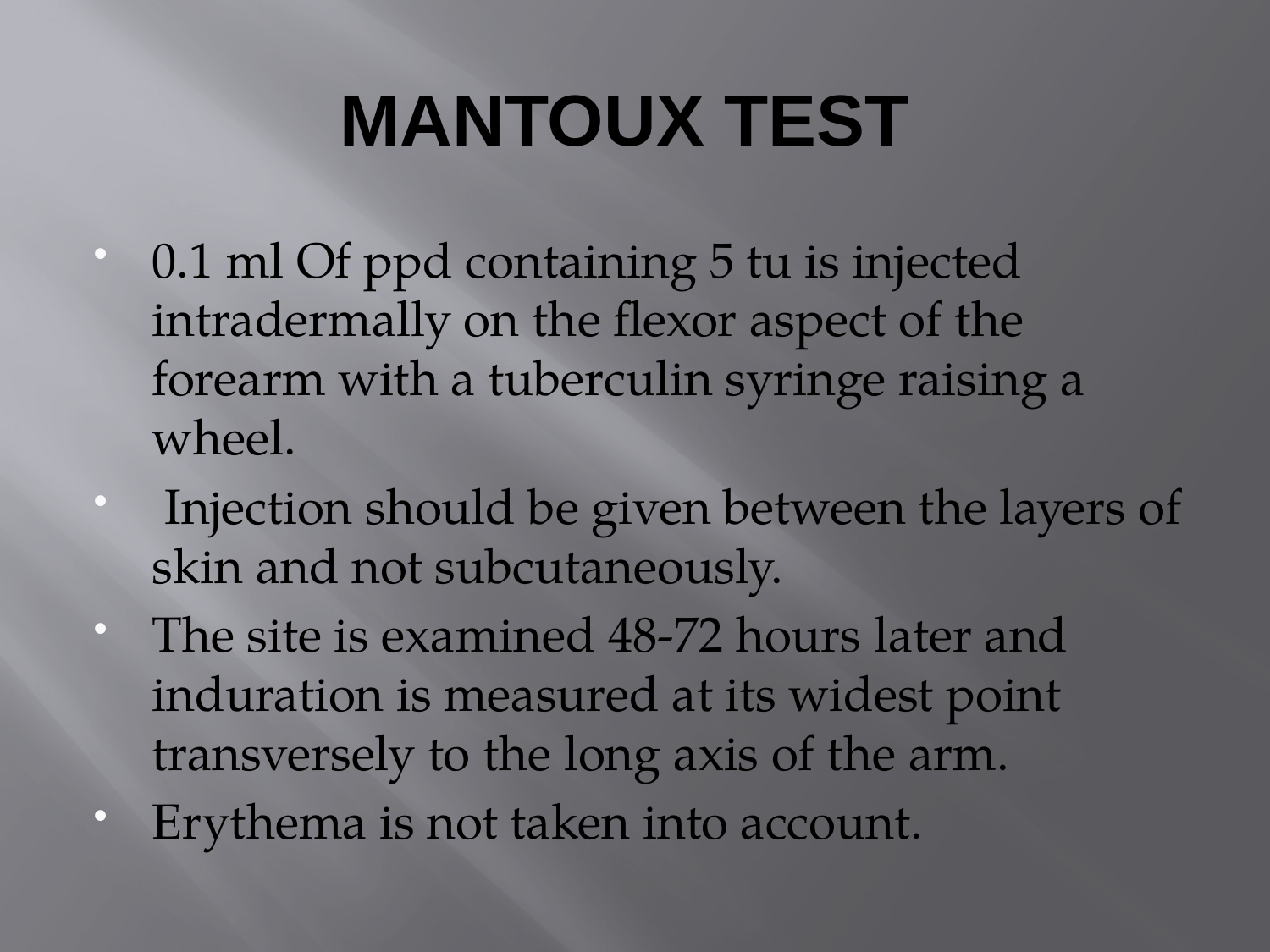

# MANTOUX TEST
0.1 ml Of ppd containing 5 tu is injected intradermally on the flexor aspect of the forearm with a tuberculin syringe raising a wheel.
 Injection should be given between the layers of skin and not subcutaneously.
The site is examined 48-72 hours later and induration is measured at its widest point transversely to the long axis of the arm.
Erythema is not taken into account.